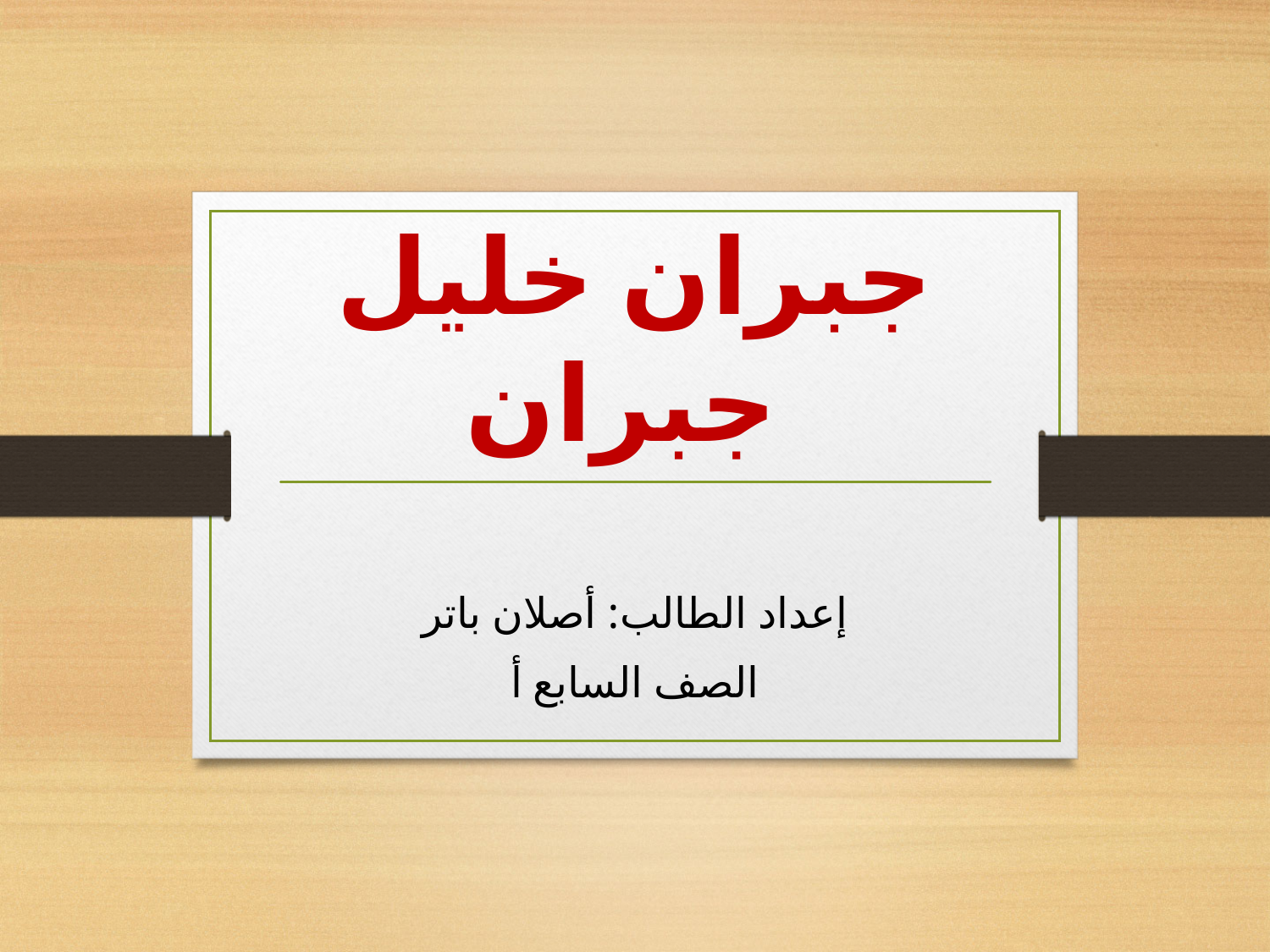

# جبران خليل جبران
إعداد الطالب: أصلان باتر
الصف السابع أ